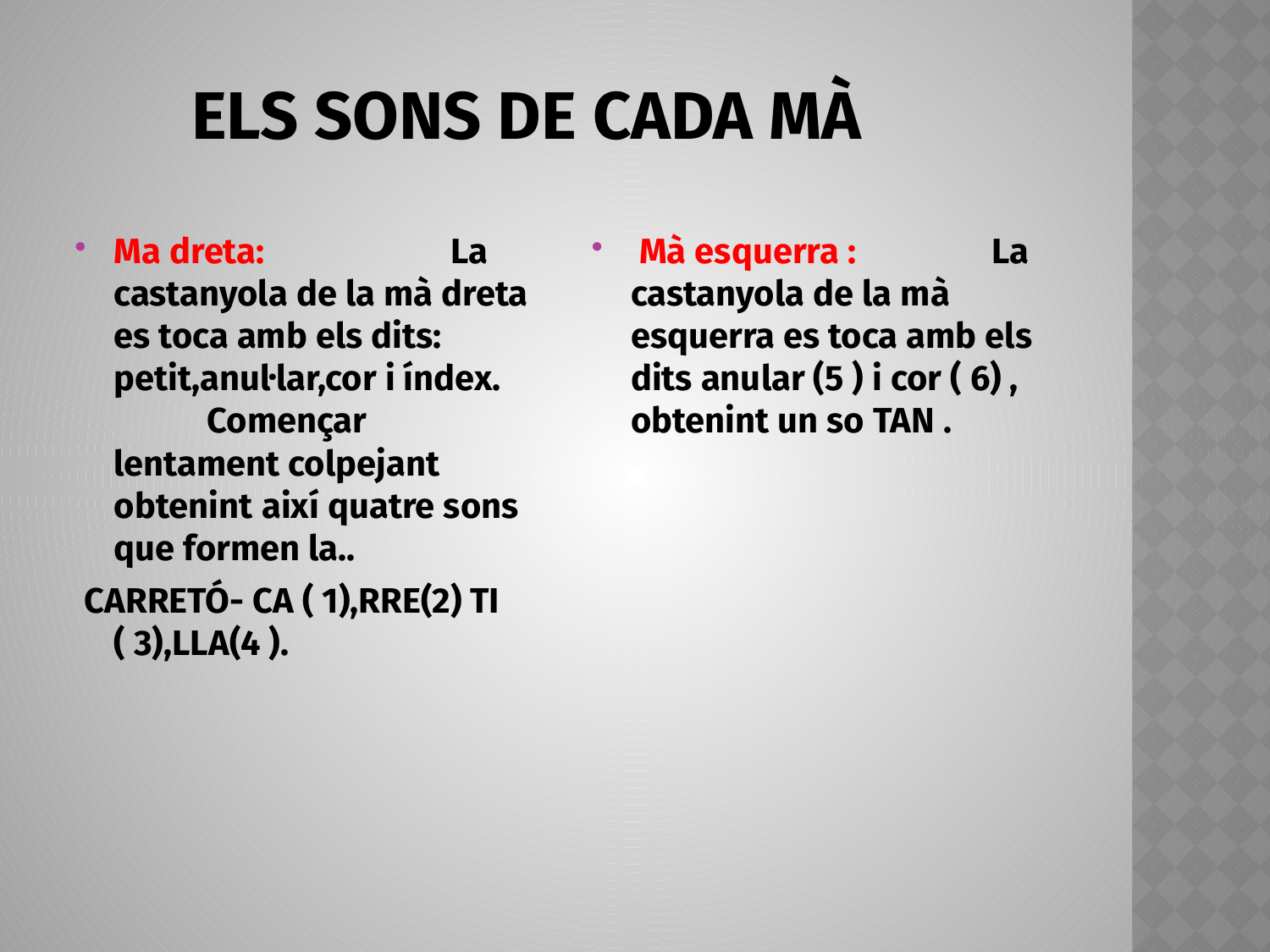

# ELS SONS DE CADA MÀ
Ma dreta:                      La castanyola de la mà dreta es toca amb els dits: petit,anul·lar,cor i índex.                Començar lentament colpejant obtenint així quatre sons que formen la..
 CARRETÓ- CA ( 1),RRE(2) TI ( 3),LLA(4 ).

 Mà esquerra :                La  castanyola de la mà esquerra es toca amb els dits anular (5 ) i cor ( 6) , obtenint un so TAN .